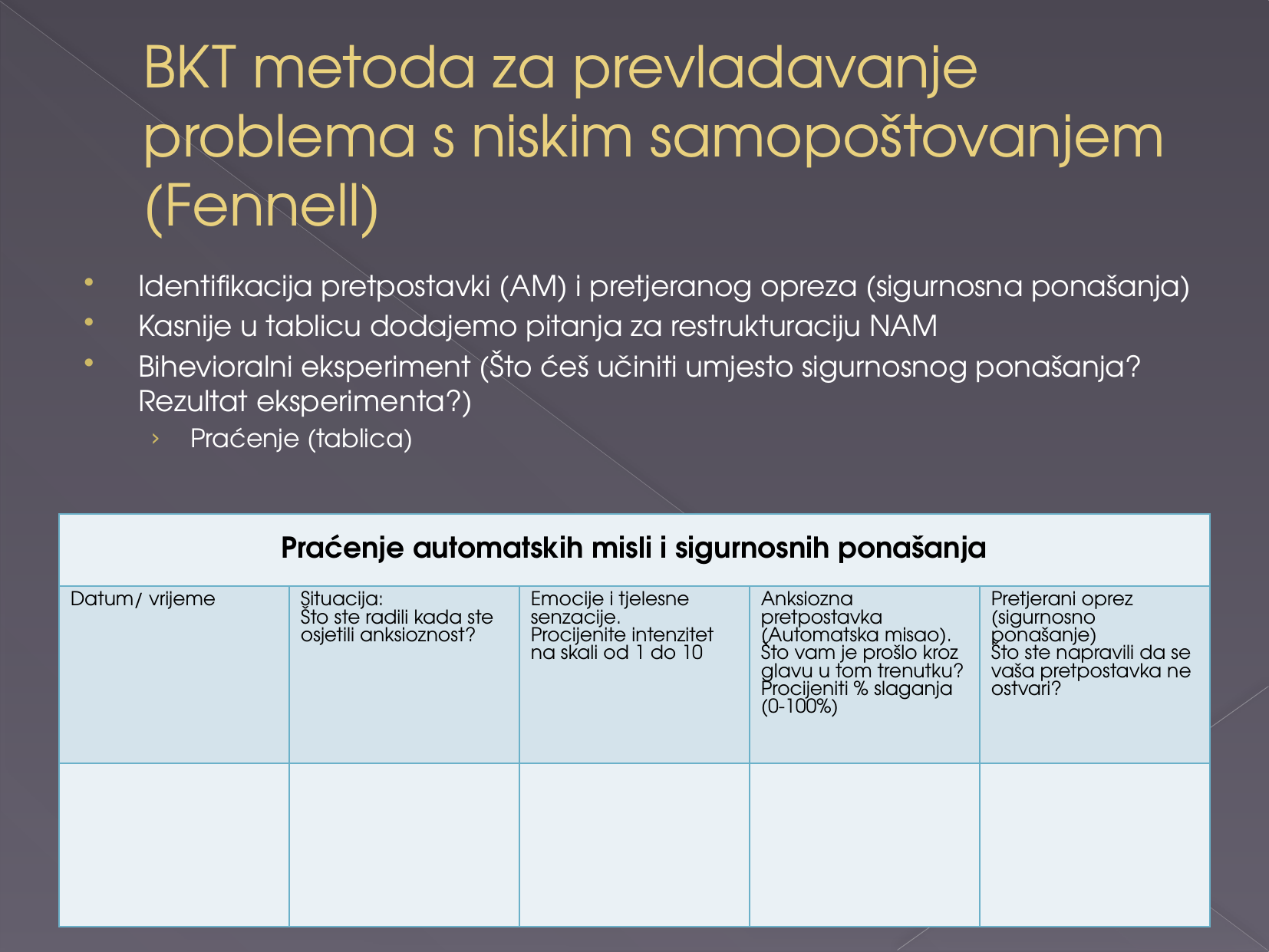

# BKT metoda za prevladavanje problema s niskim samopoštovanjem (Fennell)
Identifikacija pretpostavki (AM) i pretjeranog opreza (sigurnosna ponašanja)
Kasnije u tablicu dodajemo pitanja za restrukturaciju NAM
Bihevioralni eksperiment (Što ćeš učiniti umjesto sigurnosnog ponašanja? Rezultat eksperimenta?)
Praćenje (tablica)

| Praćenje automatskih misli i sigurnosnih ponašanja |  |  |  |  |
| --- | --- | --- | --- | --- |
| Datum/ vrijeme | Situacija: Što ste radili kada ste osjetili anksioznost? | Emocije i tjelesne senzacije. Procijenite intenzitet na skali od 1 do 10 | Anksiozna pretpostavka (Automatska misao). Što vam je prošlo kroz glavu u tom trenutku? Procijeniti % slaganja (0-100%) | Pretjerani oprez (sigurnosno ponašanje) Što ste napravili da se vaša pretpostavka ne ostvari? |
|  |  |  |  |  |